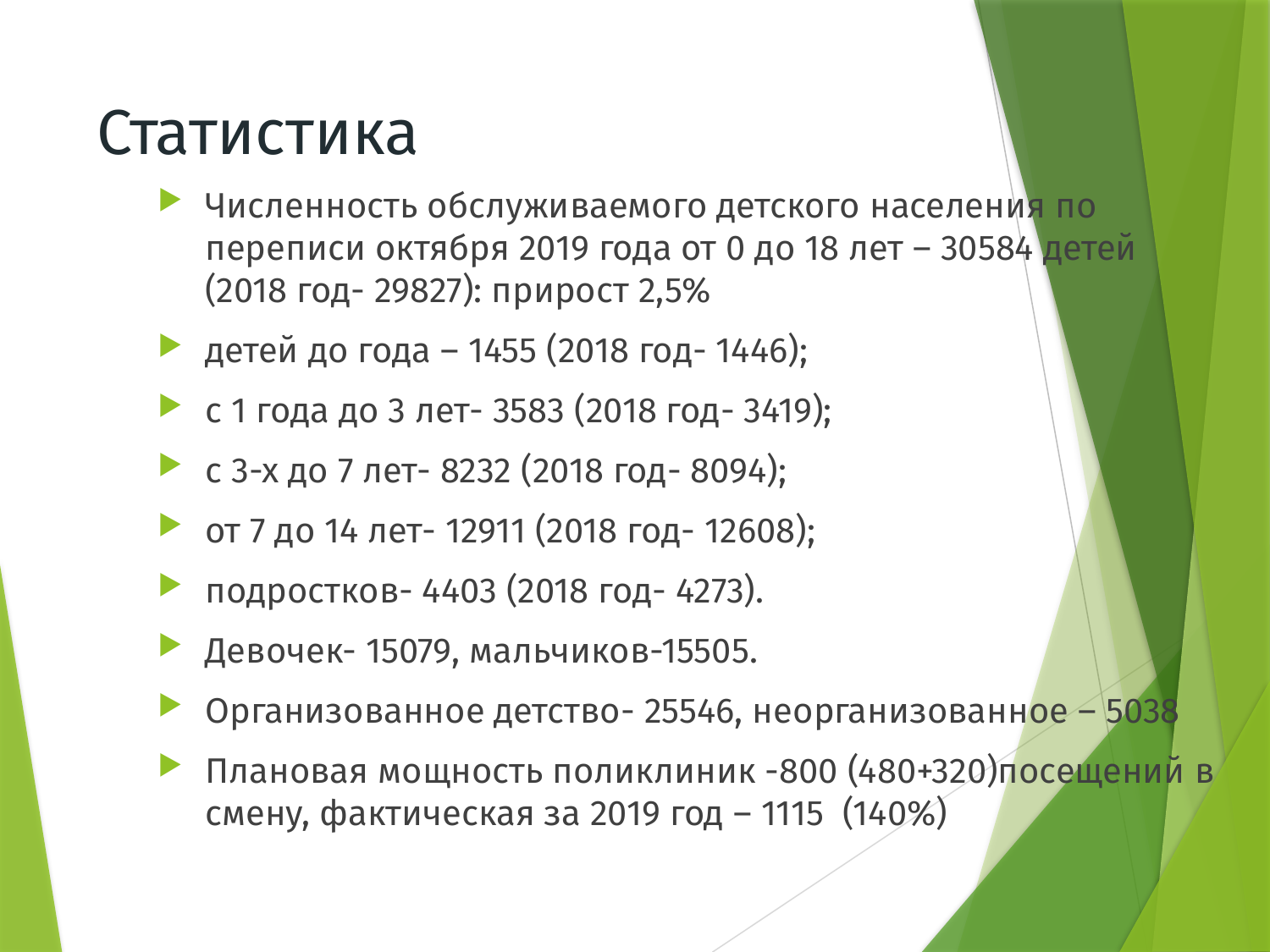

# Статистика
Численность обслуживаемого детского населения по переписи октября 2019 года от 0 до 18 лет – 30584 детей (2018 год- 29827): прирост 2,5%
детей до года – 1455 (2018 год- 1446);
с 1 года до 3 лет- 3583 (2018 год- 3419);
с 3-х до 7 лет- 8232 (2018 год- 8094);
от 7 до 14 лет- 12911 (2018 год- 12608);
подростков- 4403 (2018 год- 4273).
Девочек- 15079, мальчиков-15505.
Организованное детство- 25546, неорганизованное – 5038
Плановая мощность поликлиник -800 (480+320)посещений в смену, фактическая за 2019 год – 1115  (140%)